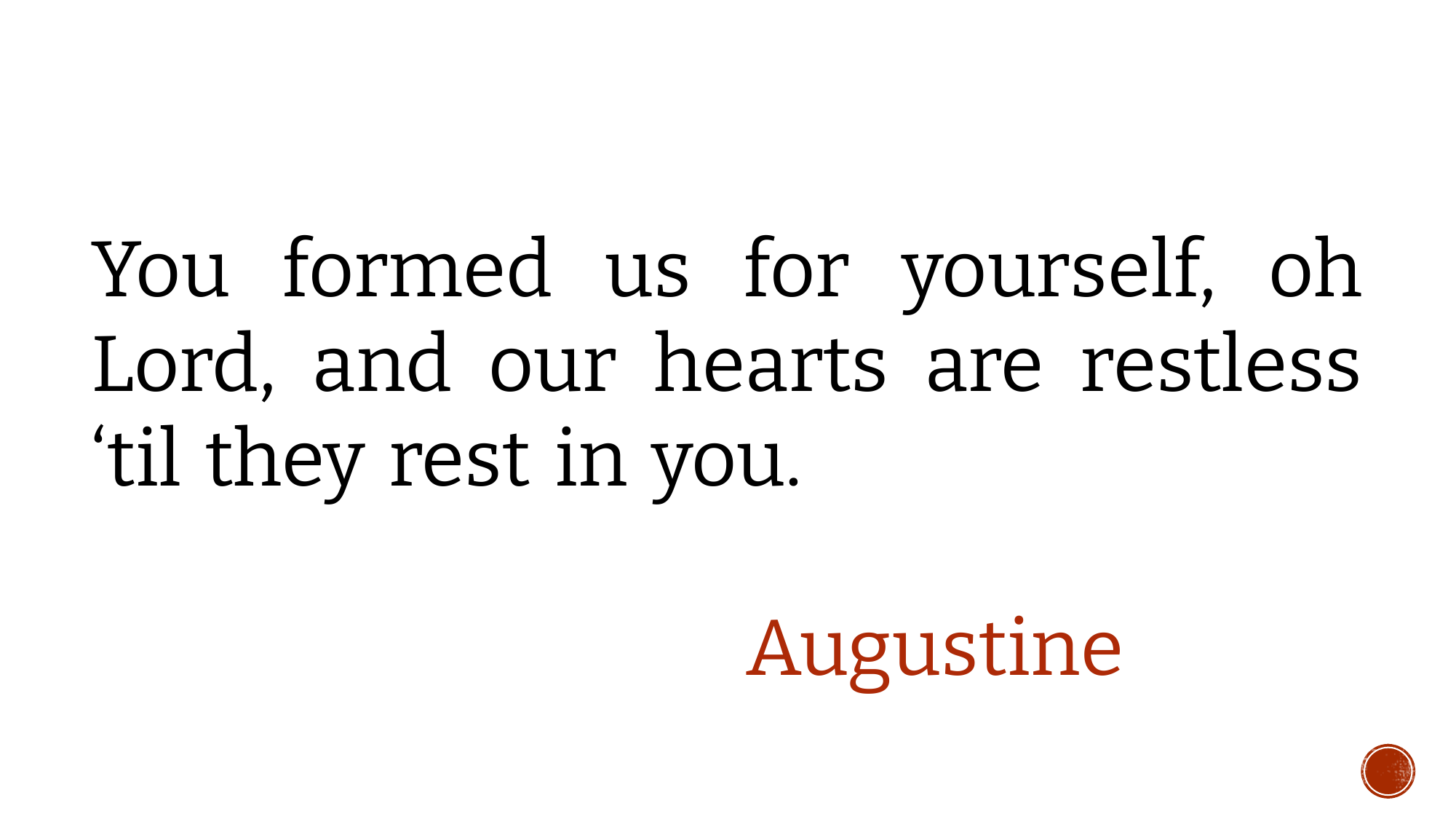

You formed us for yourself, oh Lord, and our hearts are restless ‘til they rest in you.			     																			Augustine